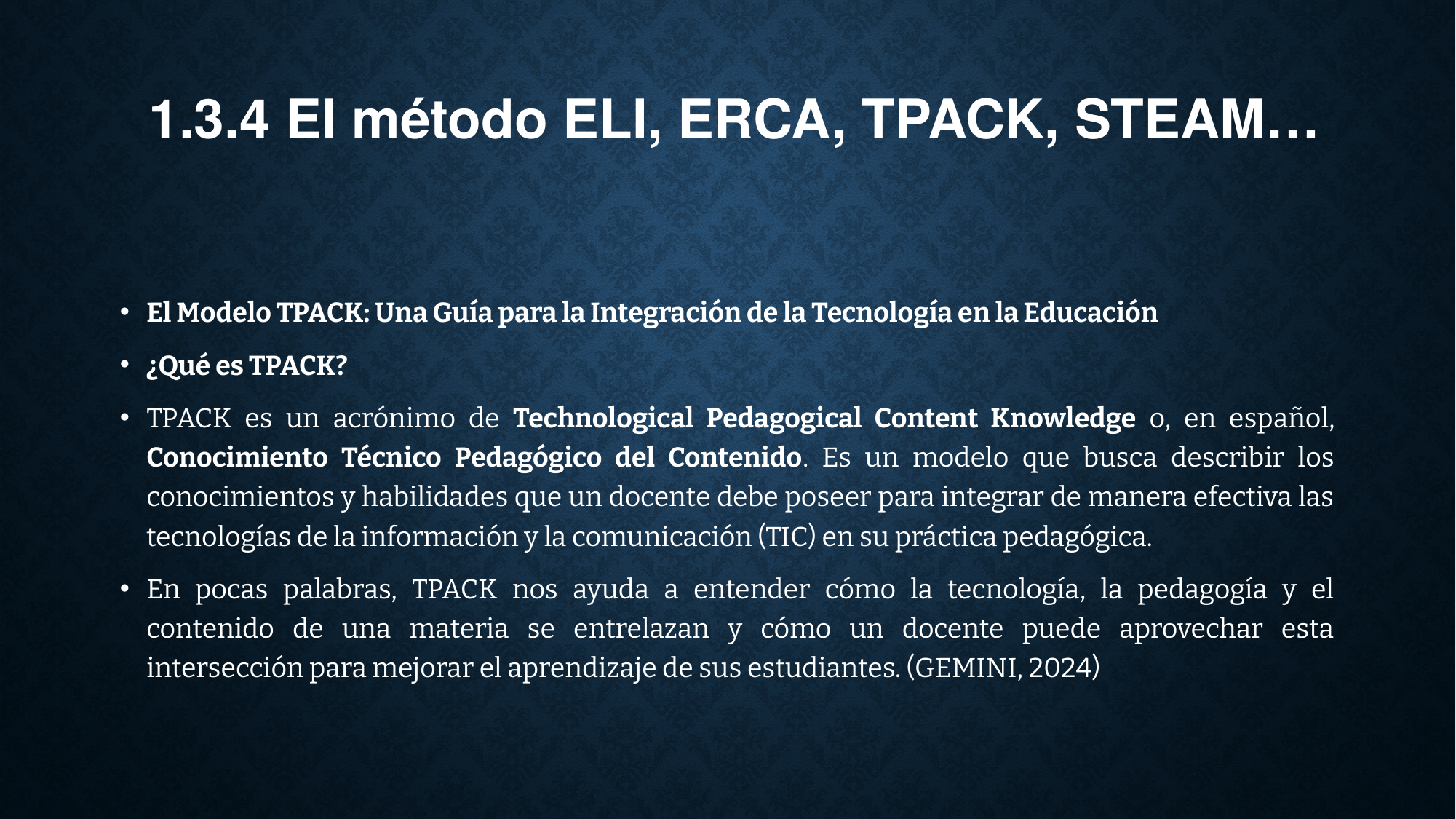

# 1.3.4 El método ELI, ERCA, TPACK, STEAM…
El Modelo TPACK: Una Guía para la Integración de la Tecnología en la Educación
¿Qué es TPACK?
TPACK es un acrónimo de Technological Pedagogical Content Knowledge o, en español, Conocimiento Técnico Pedagógico del Contenido. Es un modelo que busca describir los conocimientos y habilidades que un docente debe poseer para integrar de manera efectiva las tecnologías de la información y la comunicación (TIC) en su práctica pedagógica.
En pocas palabras, TPACK nos ayuda a entender cómo la tecnología, la pedagogía y el contenido de una materia se entrelazan y cómo un docente puede aprovechar esta intersección para mejorar el aprendizaje de sus estudiantes. (GEMINI, 2024)